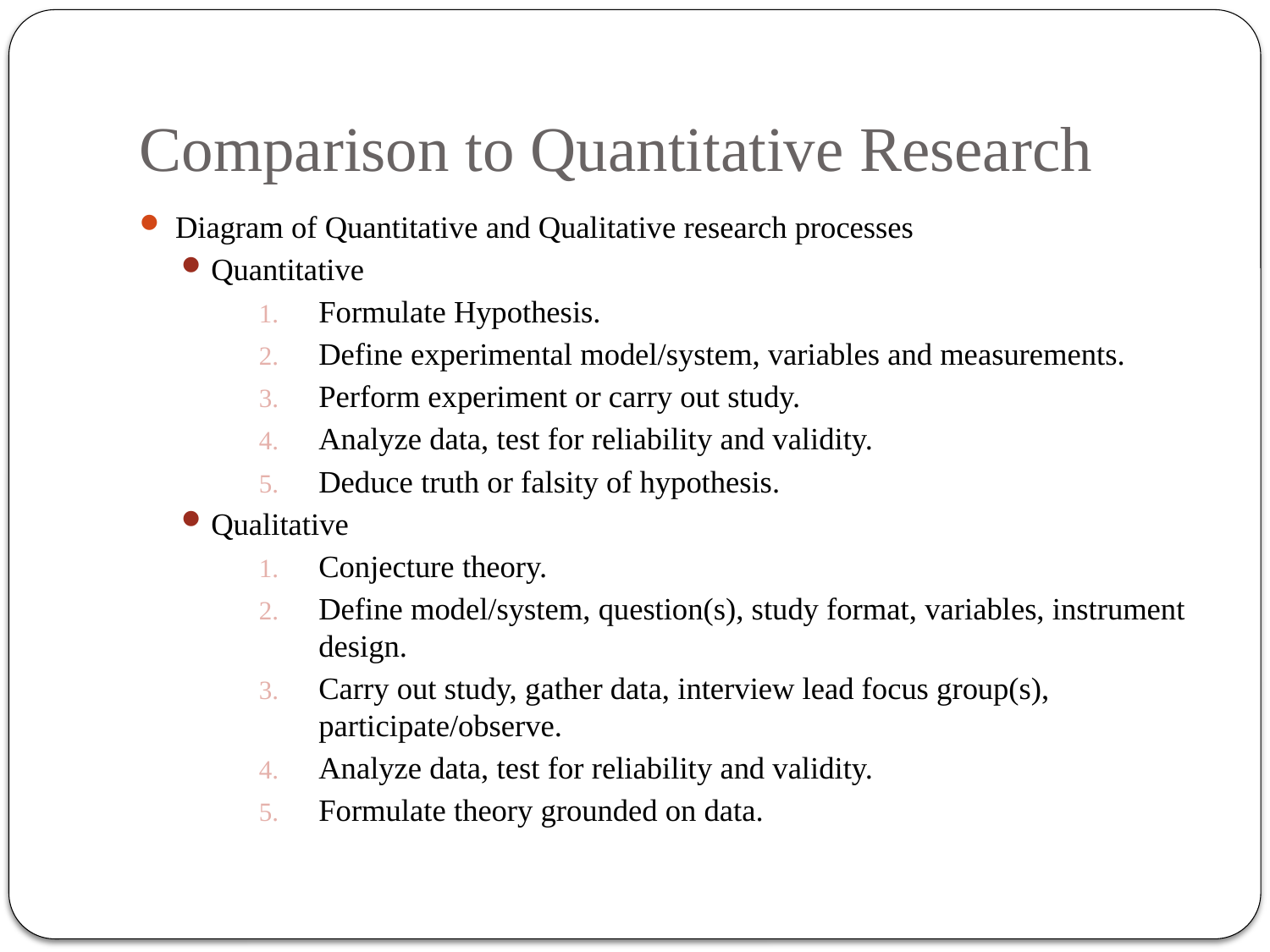

# Comparison to Quantitative Research
Diagram of Quantitative and Qualitative research processes
Quantitative
Formulate Hypothesis.
Define experimental model/system, variables and measurements.
Perform experiment or carry out study.
Analyze data, test for reliability and validity.
Deduce truth or falsity of hypothesis.
Qualitative
Conjecture theory.
Define model/system, question(s), study format, variables, instrument design.
Carry out study, gather data, interview lead focus group(s), participate/observe.
Analyze data, test for reliability and validity.
Formulate theory grounded on data.